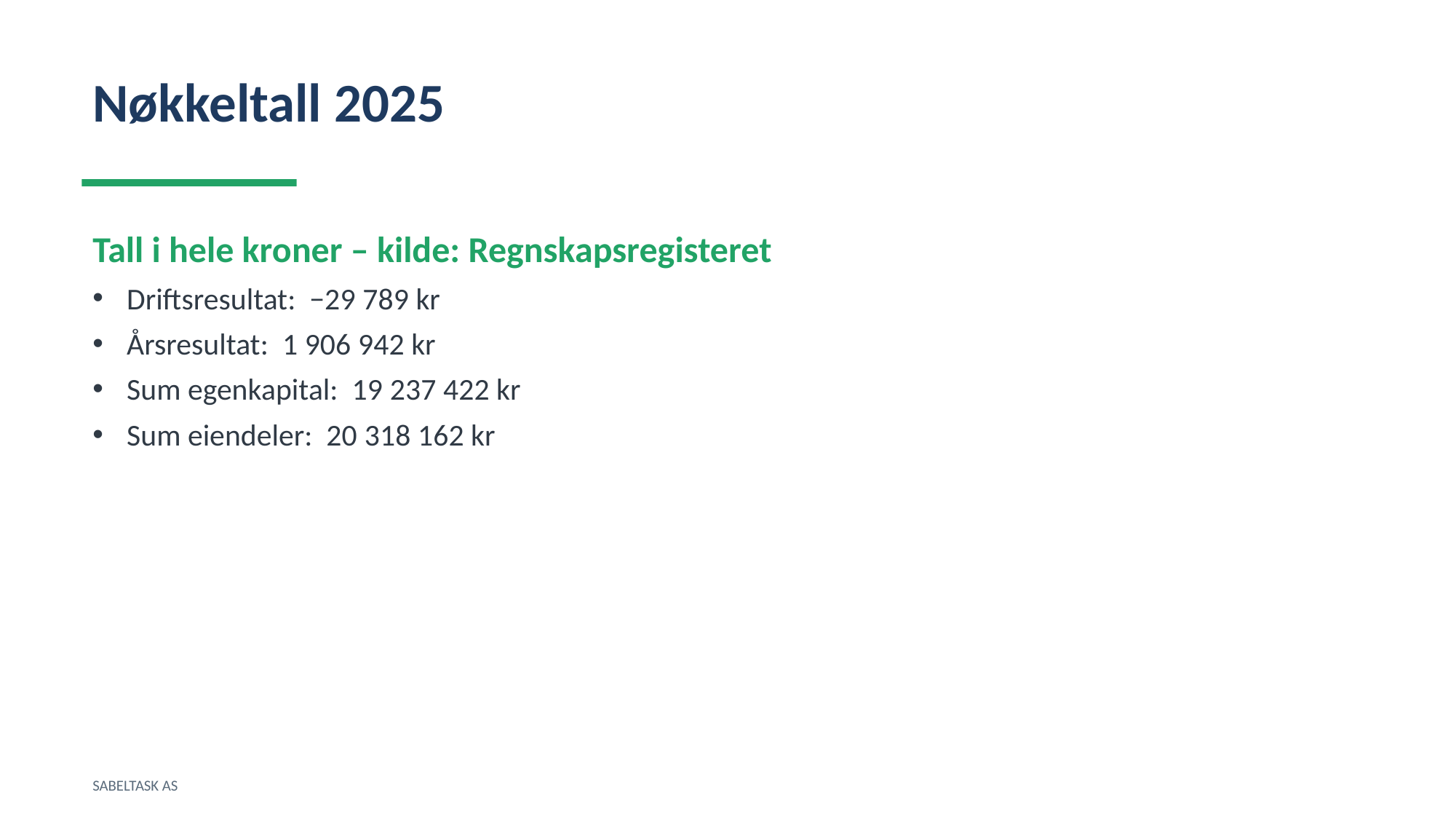

Nøkkeltall 2025

Tall i hele kroner – kilde: Regnskapsregisteret
Driftsresultat:  −29 789 kr
Årsresultat:  1 906 942 kr
Sum egenkapital:  19 237 422 kr
Sum eiendeler:  20 318 162 kr
SABELTASK AS